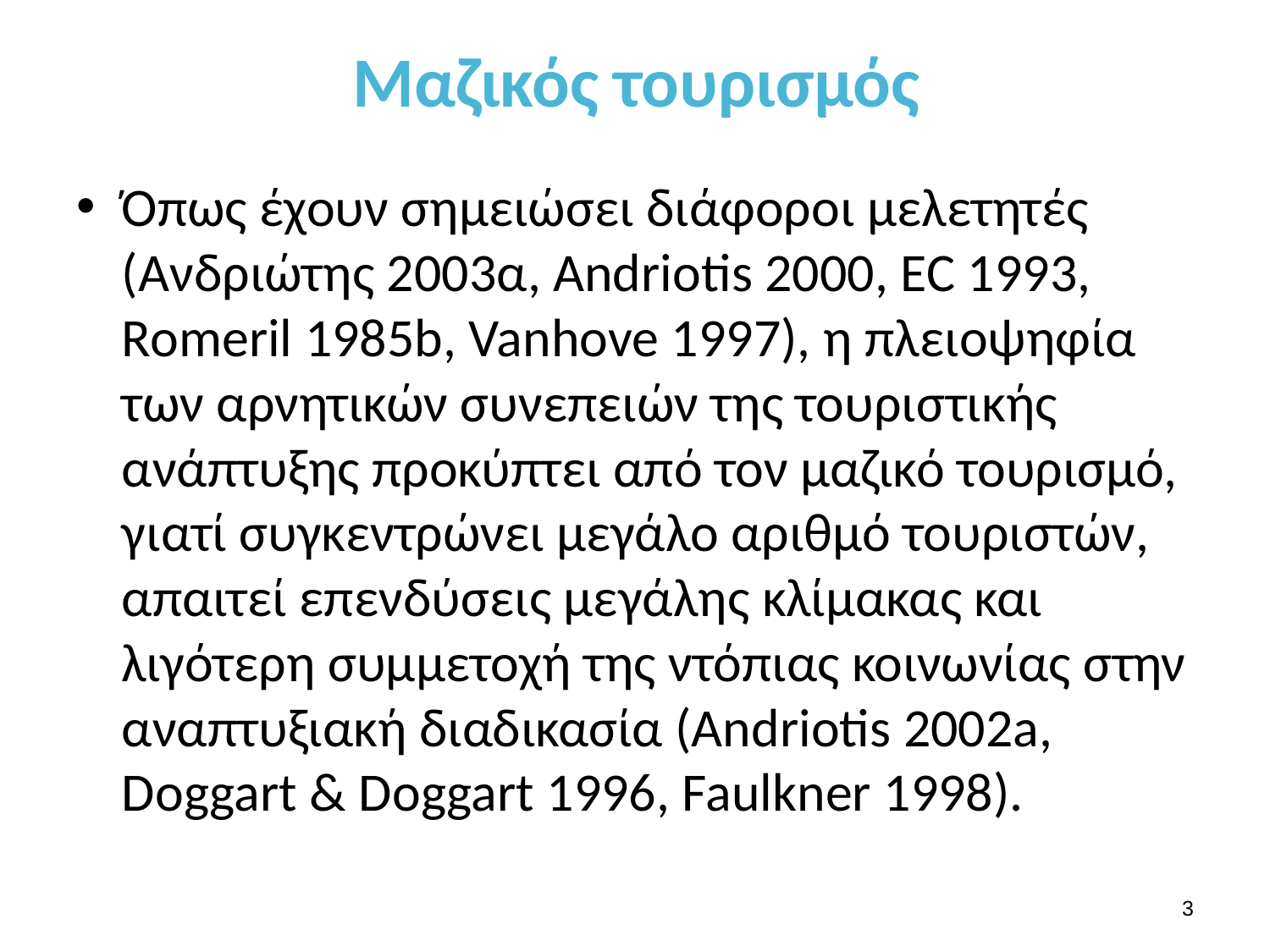

# Μαζικός τουρισμός
Όπως έχουν σημειώσει διάφοροι μελετητές (Ανδριώτης 2003α, Andriotis 2000, EC 1993, Romeril 1985b, Vanhove 1997), η πλειοψηφία των αρνητικών συνεπειών της τουριστικής ανάπτυξης προκύπτει από τον μαζικό τουρισμό, γιατί συγκεντρώνει μεγάλο αριθμό τουριστών, απαιτεί επενδύσεις μεγάλης κλίμακας και λιγότερη συμμετοχή της ντόπιας κοινωνίας στην αναπτυξιακή διαδικασία (Andriotis 2002a, Doggart & Doggart 1996, Faulkner 1998).

3